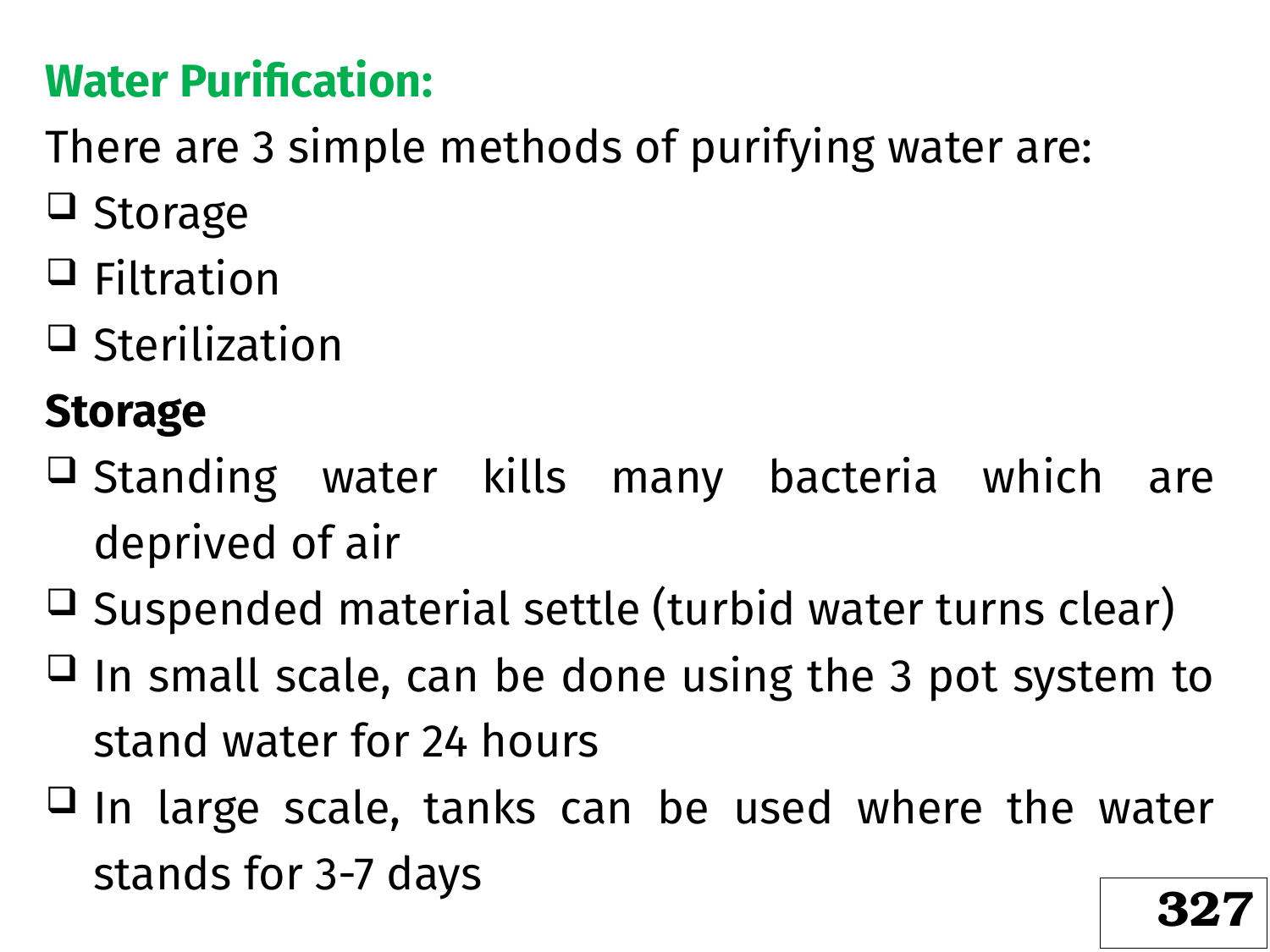

Water Purification:
There are 3 simple methods of purifying water are:
Storage
Filtration
Sterilization
Storage
Standing water kills many bacteria which are deprived of air
Suspended material settle (turbid water turns clear)
In small scale, can be done using the 3 pot system to stand water for 24 hours
In large scale, tanks can be used where the water stands for 3-7 days

327